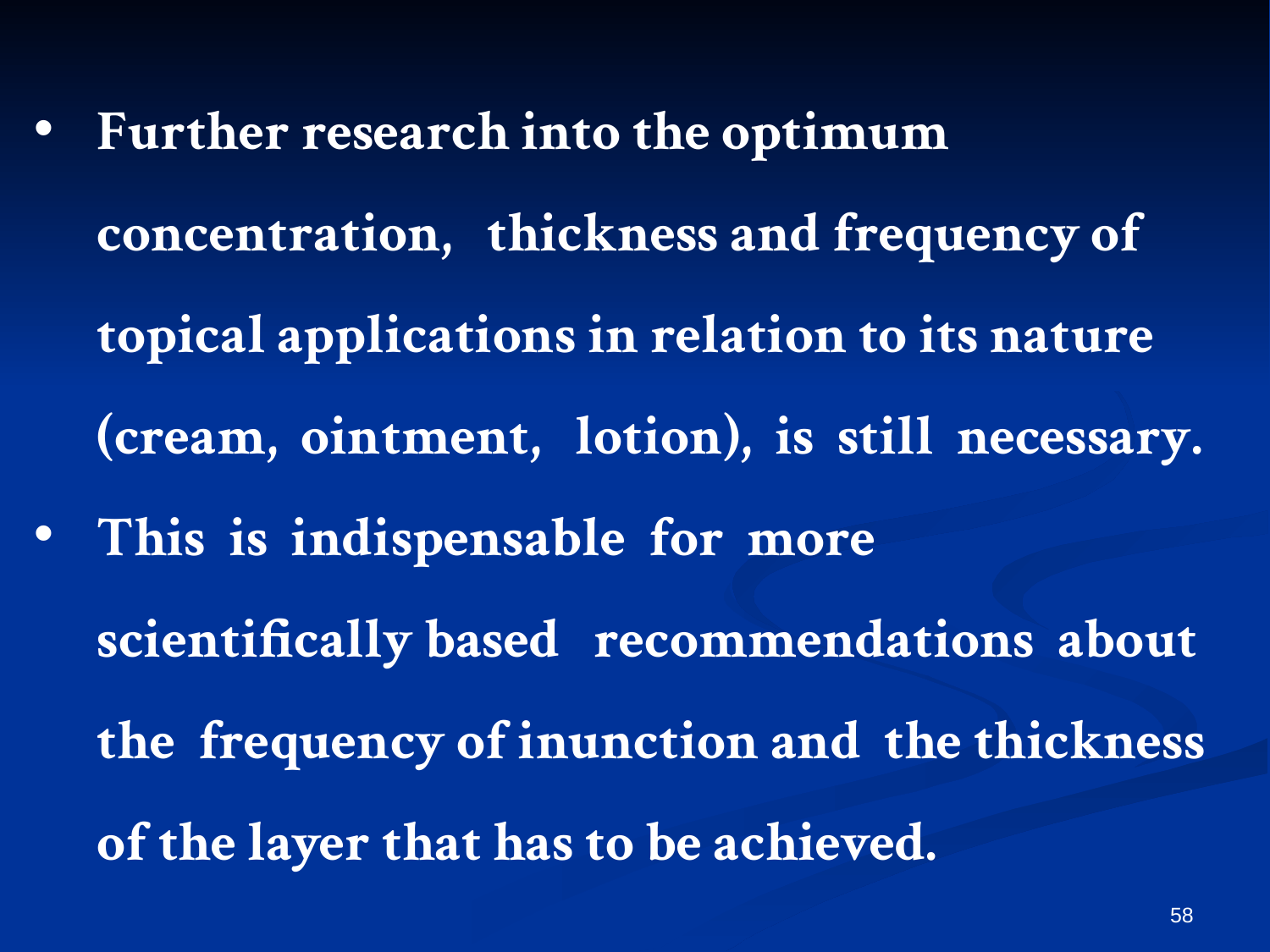

Further research into the optimum concentration,   thickness and frequency of topical applications in relation to its nature (cream,  ointment,   lotion),  is  still  necessary.
This  is  indispensable  for  more   scientifically based   recommendations  about  the  frequency of inunction and  the thickness  of the layer that has to be achieved.
58